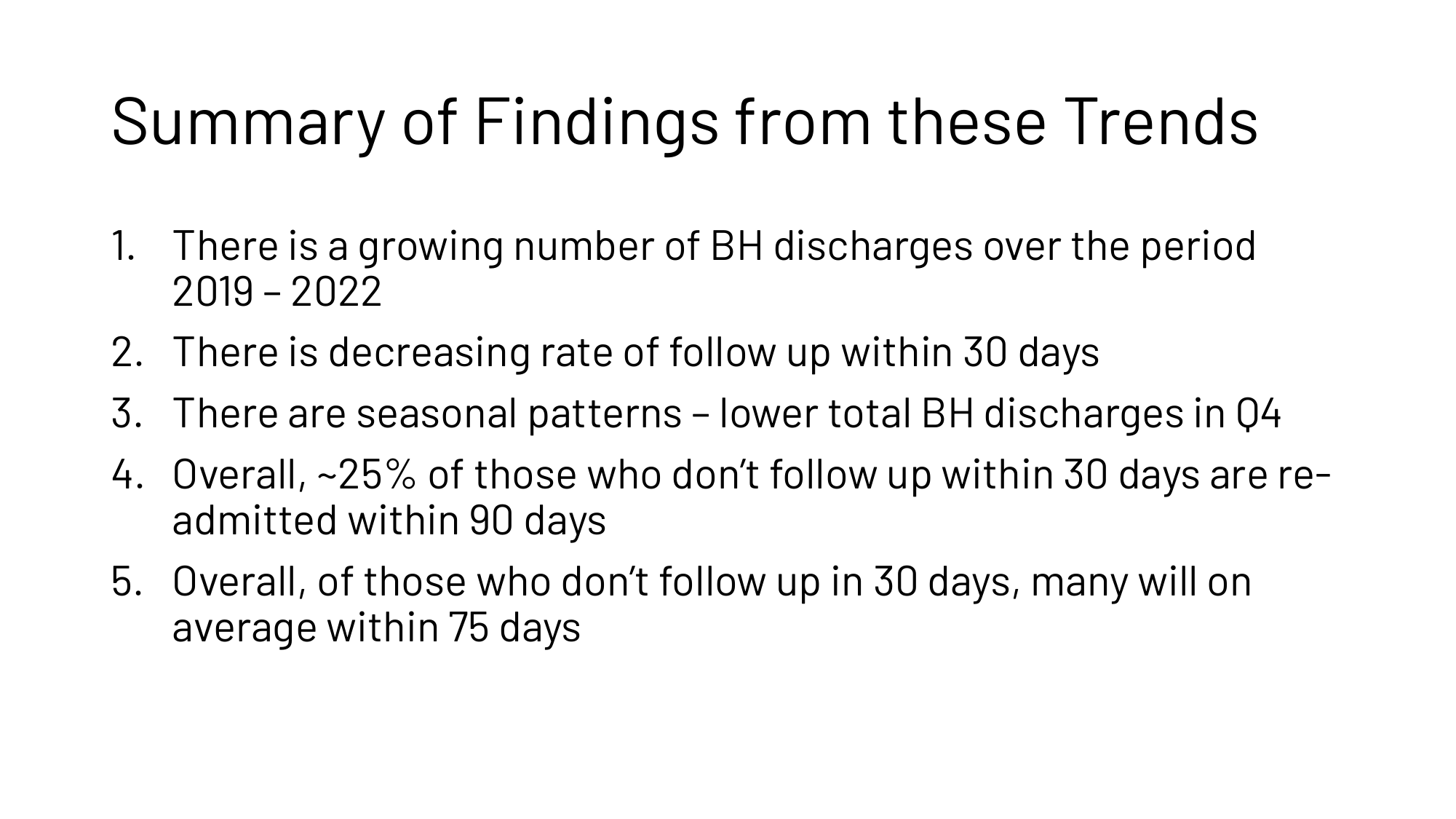

# Summary of Findings from these Trends
There is a growing number of BH discharges over the period 2019 – 2022
There is decreasing rate of follow up within 30 days
There are seasonal patterns – lower total BH discharges in Q4
Overall, ~25% of those who don’t follow up within 30 days are re-admitted within 90 days
Overall, of those who don’t follow up in 30 days, many will on average within 75 days